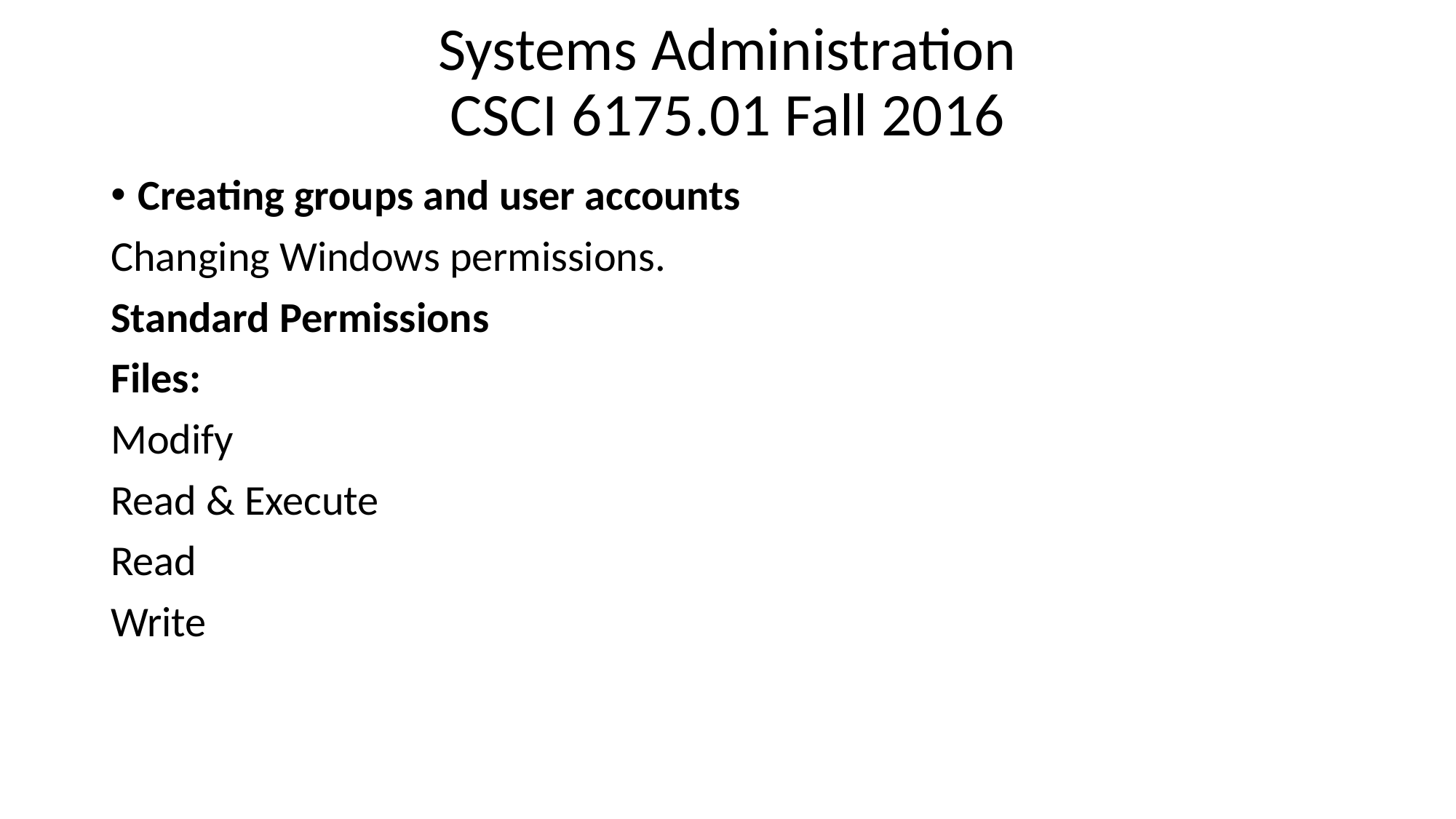

# Systems Administration CSCI 6175.01 Fall 2016
Creating groups and user accounts
Changing Windows permissions.
Standard Permissions
Files:
Modify
Read & Execute
Read
Write